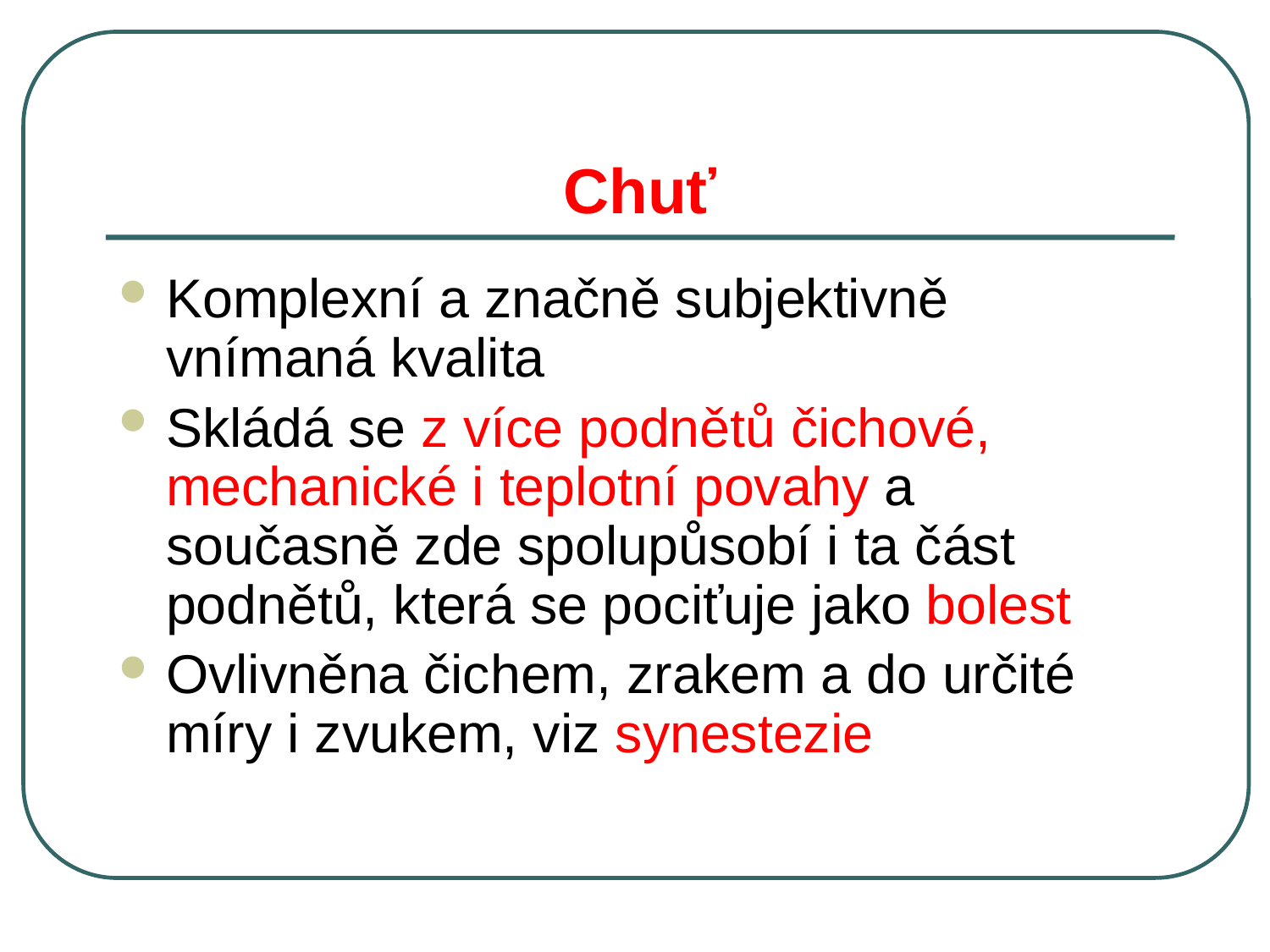

# Chuť
Komplexní a značně subjektivně vnímaná kvalita
Skládá se z více podnětů čichové, mechanické i teplotní povahy a současně zde spolupůsobí i ta část podnětů, která se pociťuje jako bolest
Ovlivněna čichem, zrakem a do určité míry i zvukem, viz synestezie